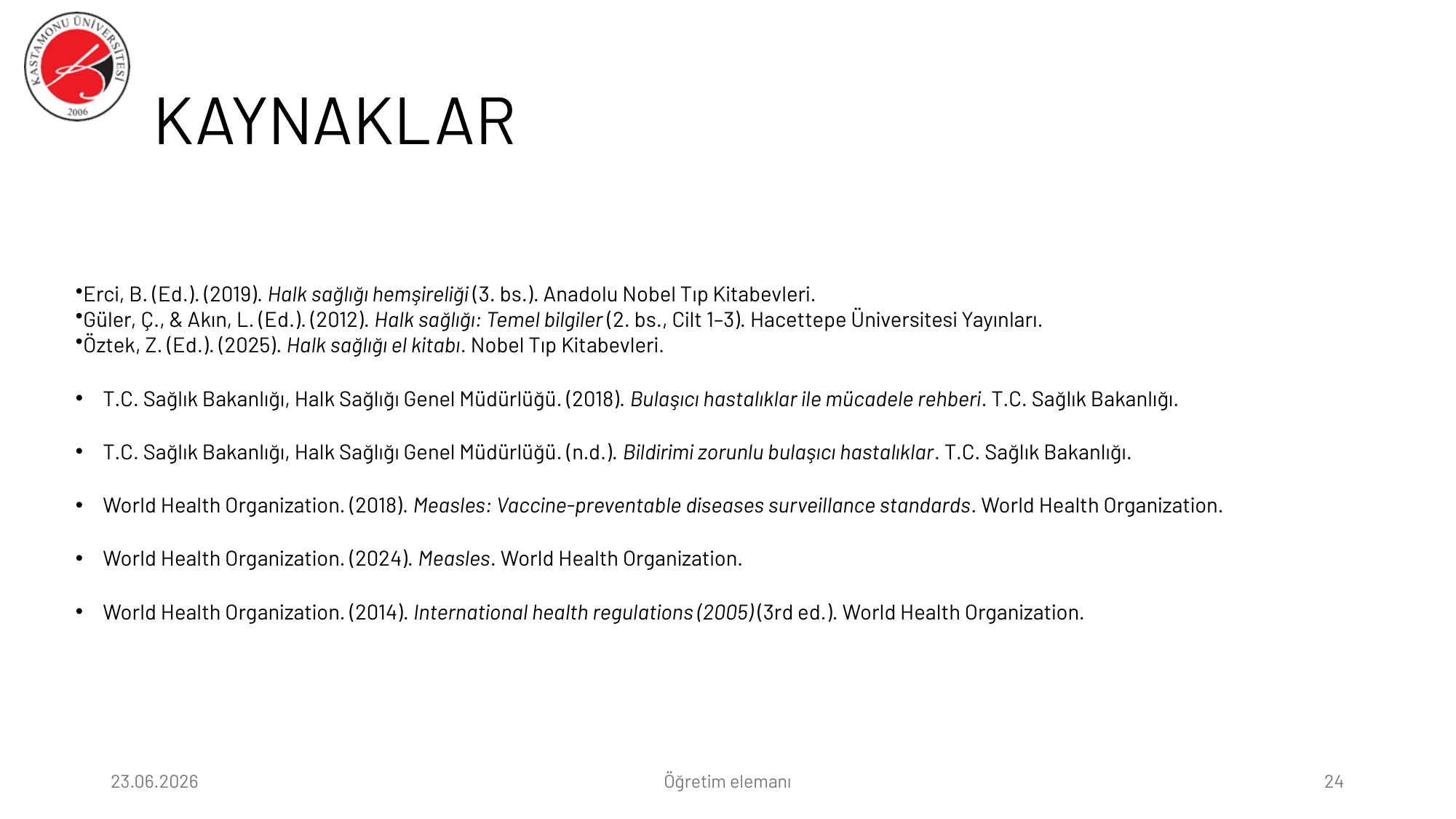

# KAYNAKLAR

Erci, B. (Ed.). (2019). Halk sağlığı hemşireliği (3. bs.). Anadolu Nobel Tıp Kitabevleri.
Güler, Ç., & Akın, L. (Ed.). (2012). Halk sağlığı: Temel bilgiler (2. bs., Cilt 1–3). Hacettepe Üniversitesi Yayınları.
Öztek, Z. (Ed.). (2025). Halk sağlığı el kitabı. Nobel Tıp Kitabevleri.
T.C. Sağlık Bakanlığı, Halk Sağlığı Genel Müdürlüğü. (2018). Bulaşıcı hastalıklar ile mücadele rehberi. T.C. Sağlık Bakanlığı.
T.C. Sağlık Bakanlığı, Halk Sağlığı Genel Müdürlüğü. (n.d.). Bildirimi zorunlu bulaşıcı hastalıklar. T.C. Sağlık Bakanlığı.
World Health Organization. (2018). Measles: Vaccine-preventable diseases surveillance standards. World Health Organization.
World Health Organization. (2024). Measles. World Health Organization.
World Health Organization. (2014). International health regulations (2005) (3rd ed.). World Health Organization.

23.06.2026
Öğretim elemanı
24